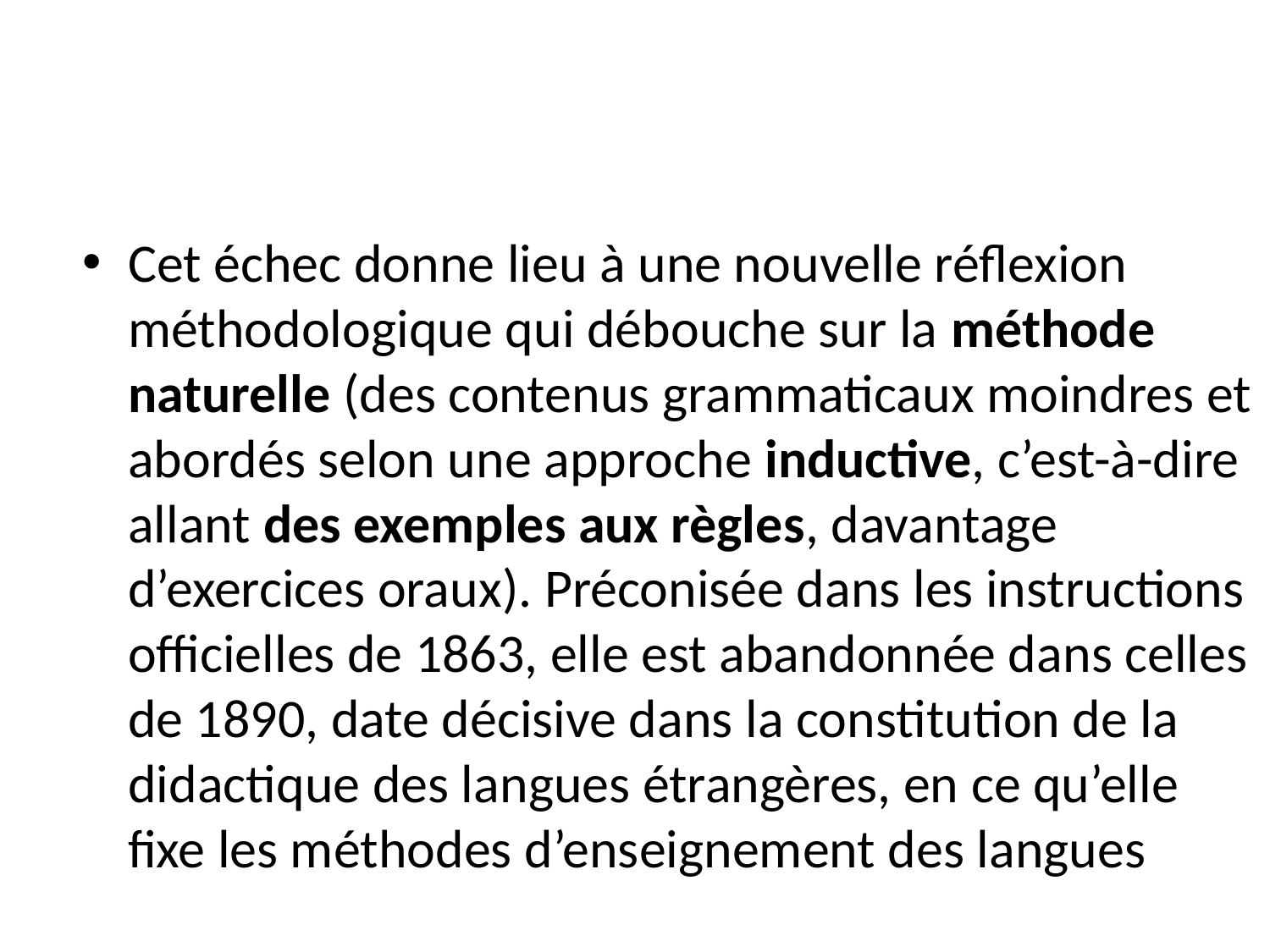

#
Cet échec donne lieu à une nouvelle réflexion méthodologique qui débouche sur la méthode naturelle (des contenus grammaticaux moindres et abordés selon une approche inductive, c’est-à-dire allant des exemples aux règles, davantage d’exercices oraux). Préconisée dans les instructions officielles de 1863, elle est abandonnée dans celles de 1890, date décisive dans la constitution de la didactique des langues étrangères, en ce qu’elle fixe les méthodes d’enseignement des langues